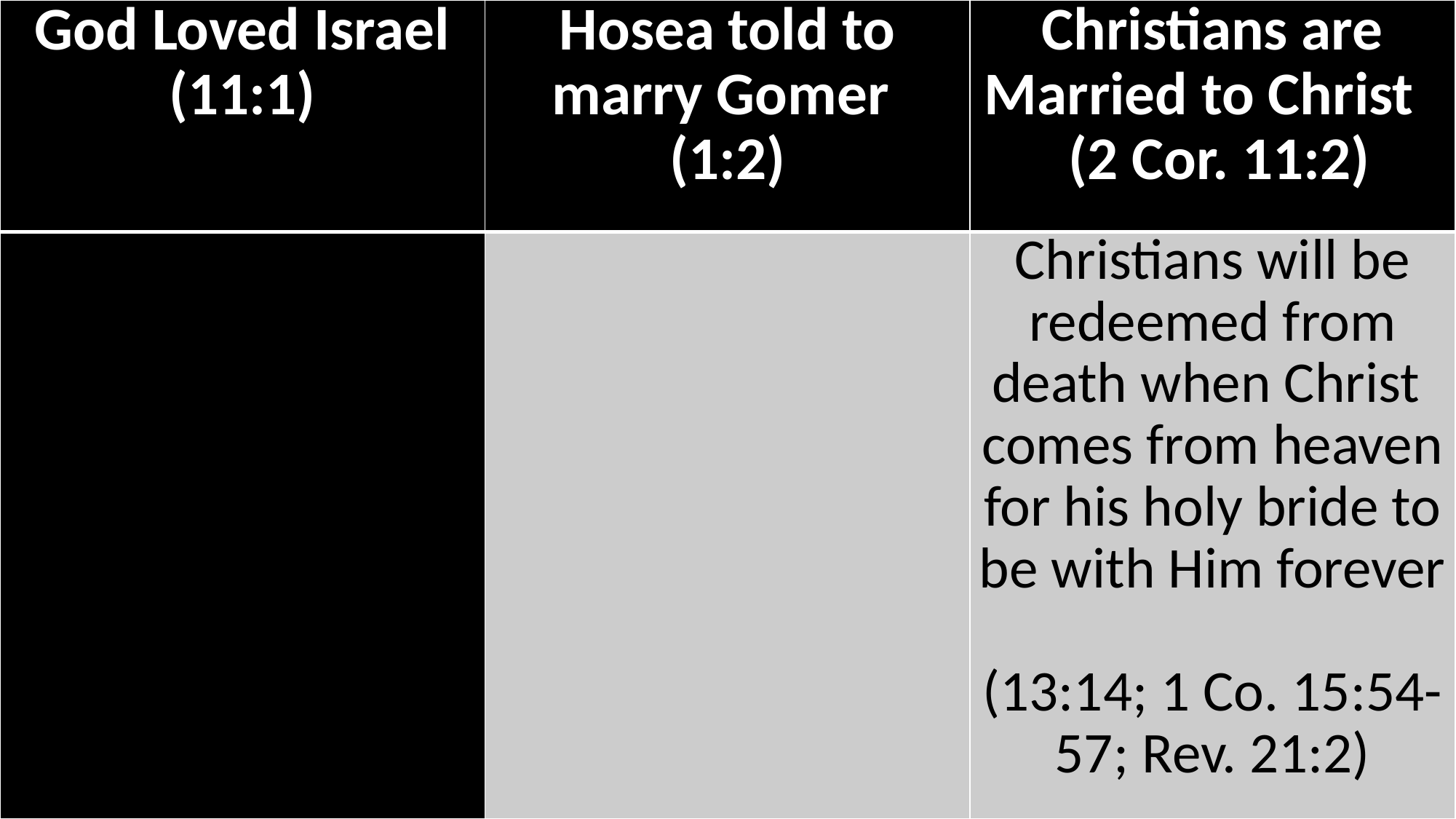

| God Loved Israel (11:1) | Hosea told to marry Gomer (1:2) | Christians are Married to Christ (2 Cor. 11:2) |
| --- | --- | --- |
|  |  | Christians will be redeemed from death when Christ comes from heaven for his holy bride to be with Him forever (13:14; 1 Co. 15:54-57; Rev. 21:2) |